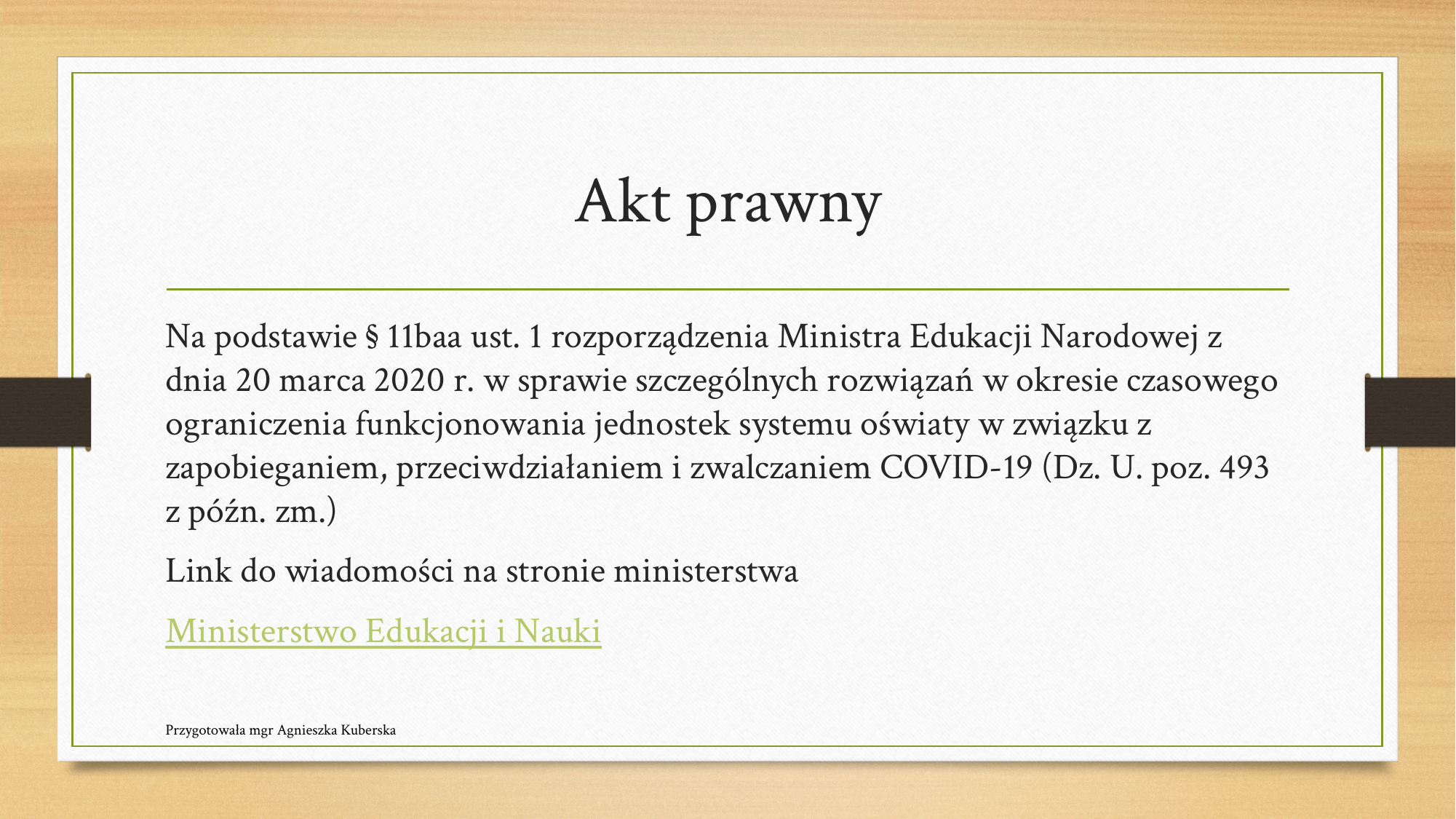

# Akt prawny
Na podstawie § 11baa ust. 1 rozporządzenia Ministra Edukacji Narodowej z dnia 20 marca 2020 r. w sprawie szczególnych rozwiązań w okresie czasowego ograniczenia funkcjonowania jednostek systemu oświaty w związku z zapobieganiem, przeciwdziałaniem i zwalczaniem COVID-19 (Dz. U. poz. 493 z późn. zm.)
Link do wiadomości na stronie ministerstwa
Ministerstwo Edukacji i Nauki
Przygotowała mgr Agnieszka Kuberska